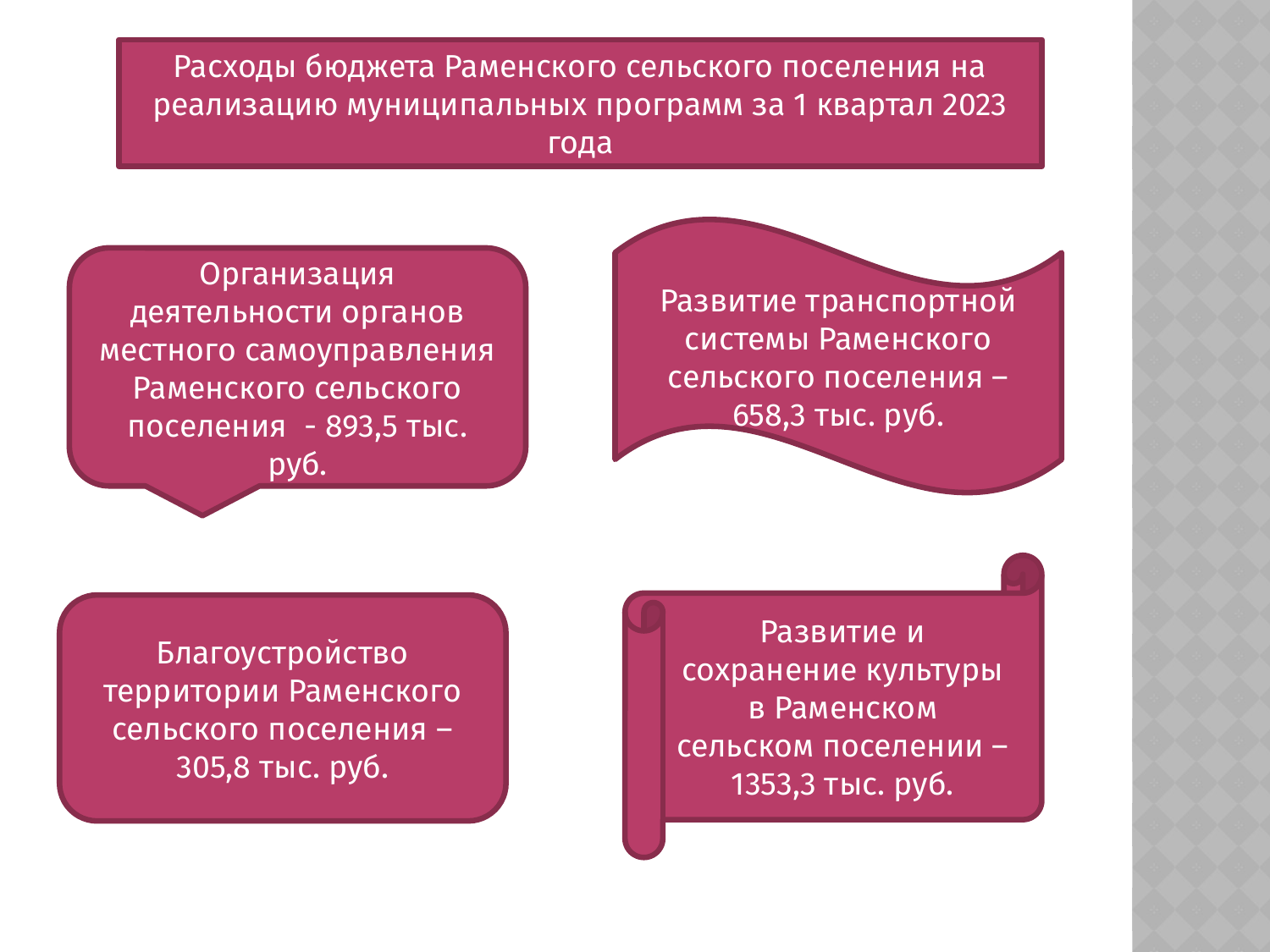

Расходы бюджета Раменского сельского поселения на реализацию муниципальных программ за 1 квартал 2023 года
Развитие транспортной системы Раменского сельского поселения – 658,3 тыс. руб.
Организация деятельности органов местного самоуправления Раменского сельского поселения  - 893,5 тыс. руб.

Развитие и сохранение культуры в Раменском сельском поселении – 1353,3 тыс. руб.
Благоустройство территории Раменского сельского поселения – 305,8 тыс. руб.